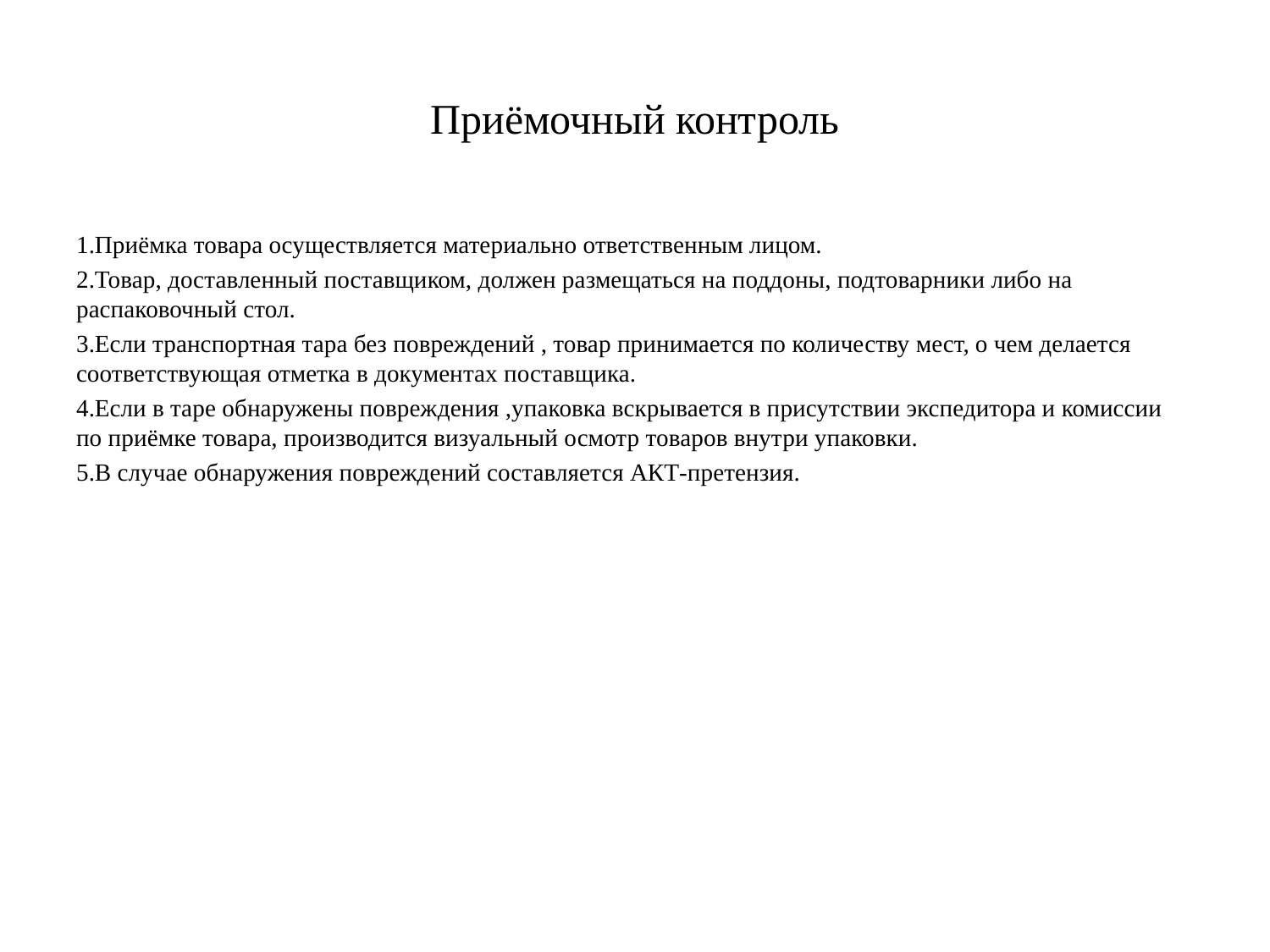

# Приёмочный контроль
1.Приёмка товара осуществляется материально ответственным лицом.
2.Товар, доставленный поставщиком, должен размещаться на поддоны, подтоварники либо на распаковочный стол.
3.Если транспортная тара без повреждений , товар принимается по количеству мест, о чем делается соответствующая отметка в документах поставщика.
4.Если в таре обнаружены повреждения ,упаковка вскрывается в присутствии экспедитора и комиссии по приёмке товара, производится визуальный осмотр товаров внутри упаковки.
5.В случае обнаружения повреждений составляется АКТ-претензия.